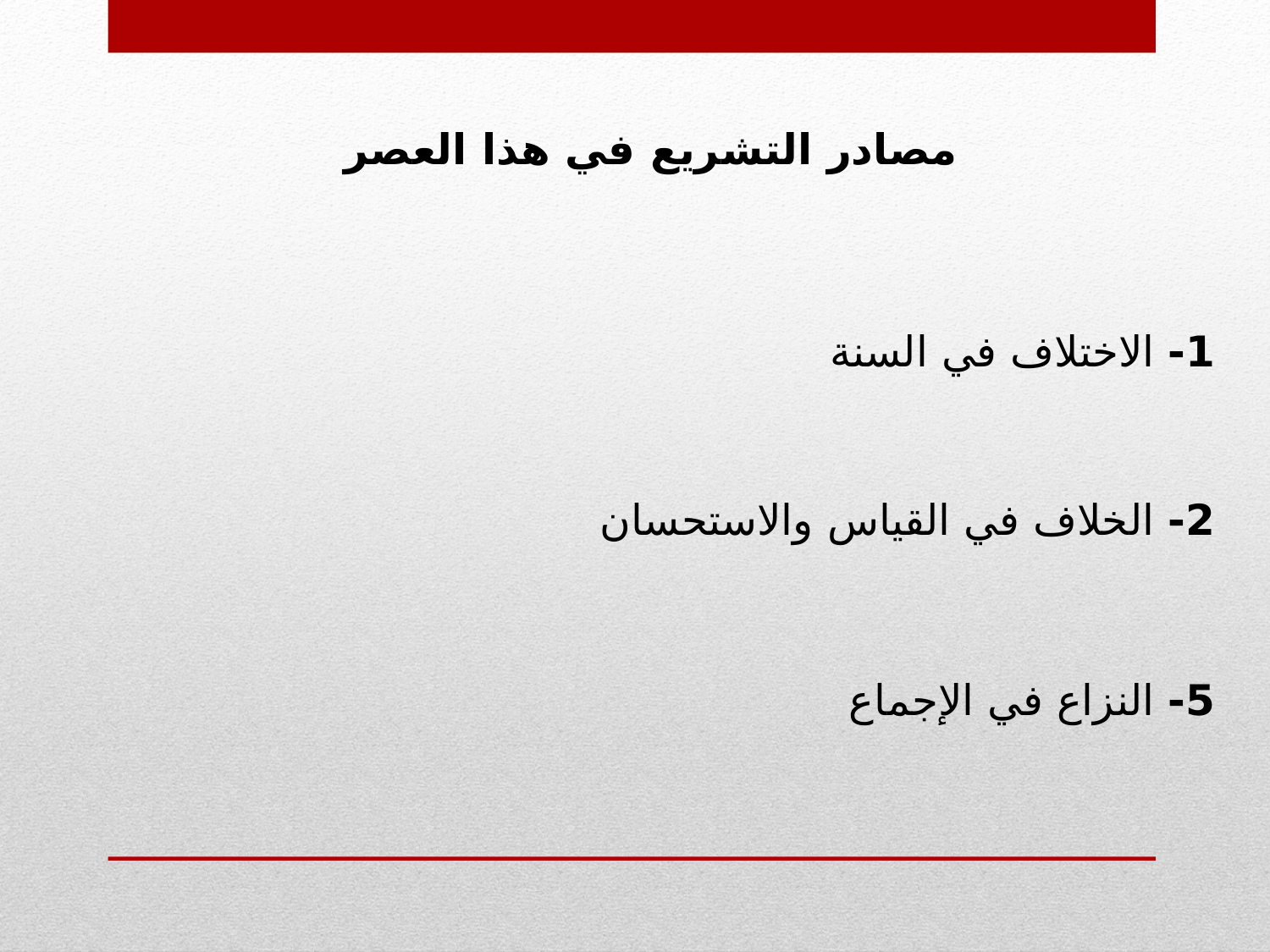

مصادر التشريع في هذا العصر
1- الاختلاف في السنة
2- الخلاف في القياس والاستحسان
5- النزاع في الإجماع